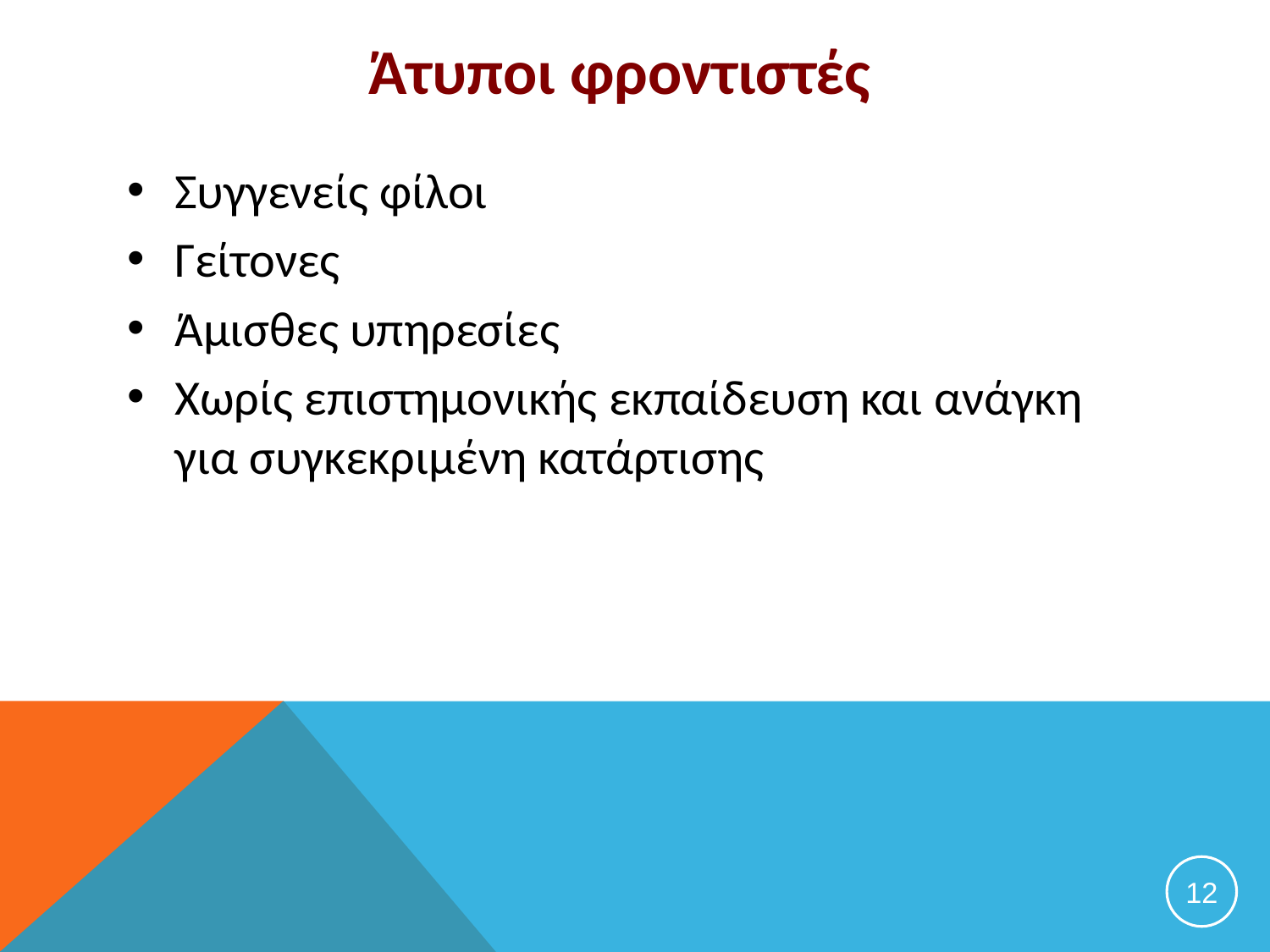

# Άτυποι φροντιστές
Συγγενείς φίλοι
Γείτονες
Άμισθες υπηρεσίες
Χωρίς επιστημονικής εκπαίδευση και ανάγκη για συγκεκριμένη κατάρτισης

12